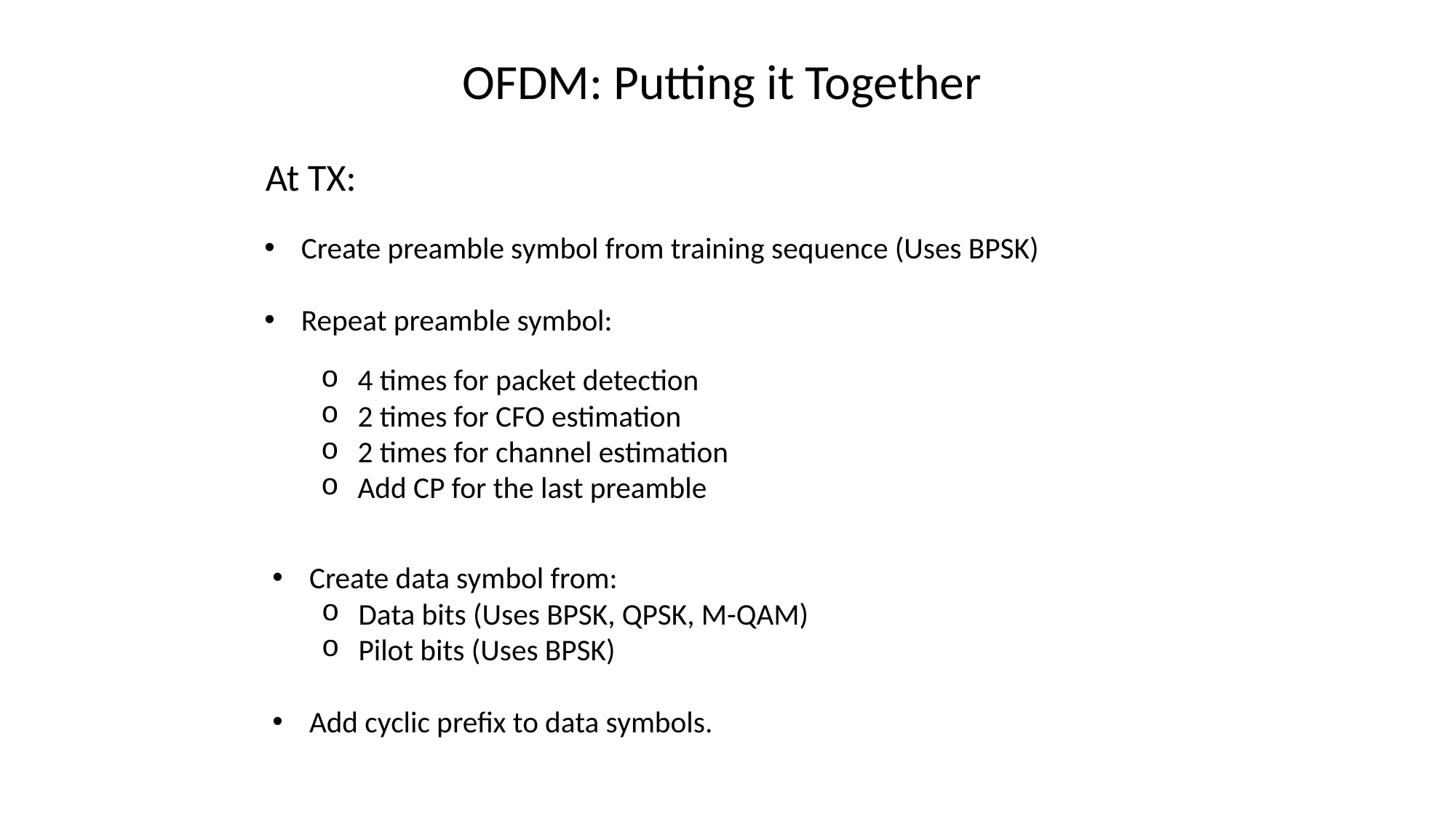

OFDM: Putting it Together
At TX:
Create preamble symbol from training sequence (Uses BPSK)

Repeat preamble symbol:
4 times for packet detection
2 times for CFO estimation
2 times for channel estimation
Add CP for the last preamble
Create data symbol from:
Data bits (Uses BPSK, QPSK, M-QAM)
Pilot bits (Uses BPSK)

Add cyclic prefix to data symbols.